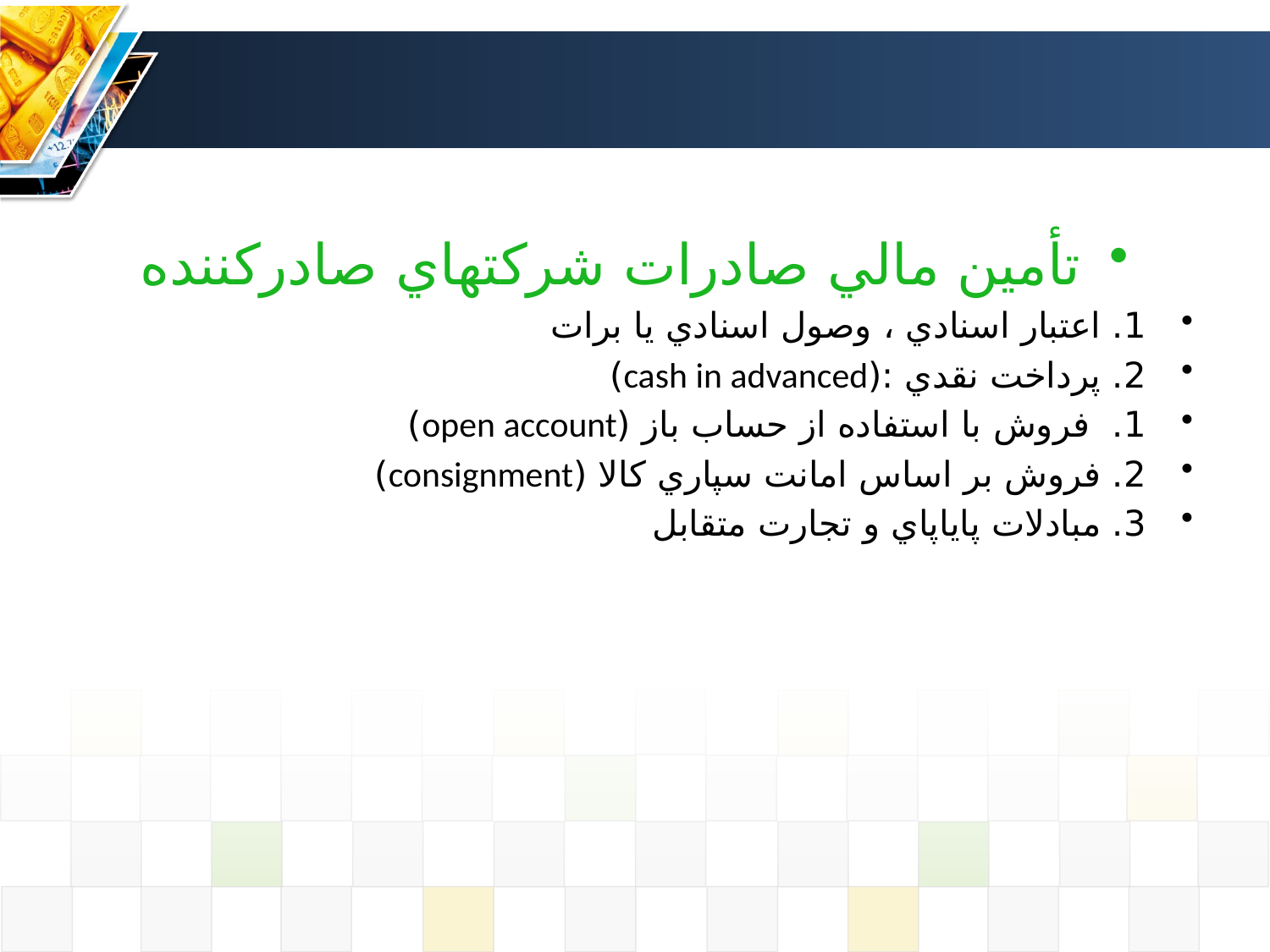

#
تأمين مالي صادرات شركتهاي صادركننده
1. اعتبار اسنادي ، وصول اسنادي يا برات
2. پرداخت نقدي :(cash in advanced)
1.  فروش با استفاده از حساب باز (open account)
2. فروش بر اساس امانت سپاري كالا (consignment)
3. مبادلات پاياپاي و تجارت متقابل